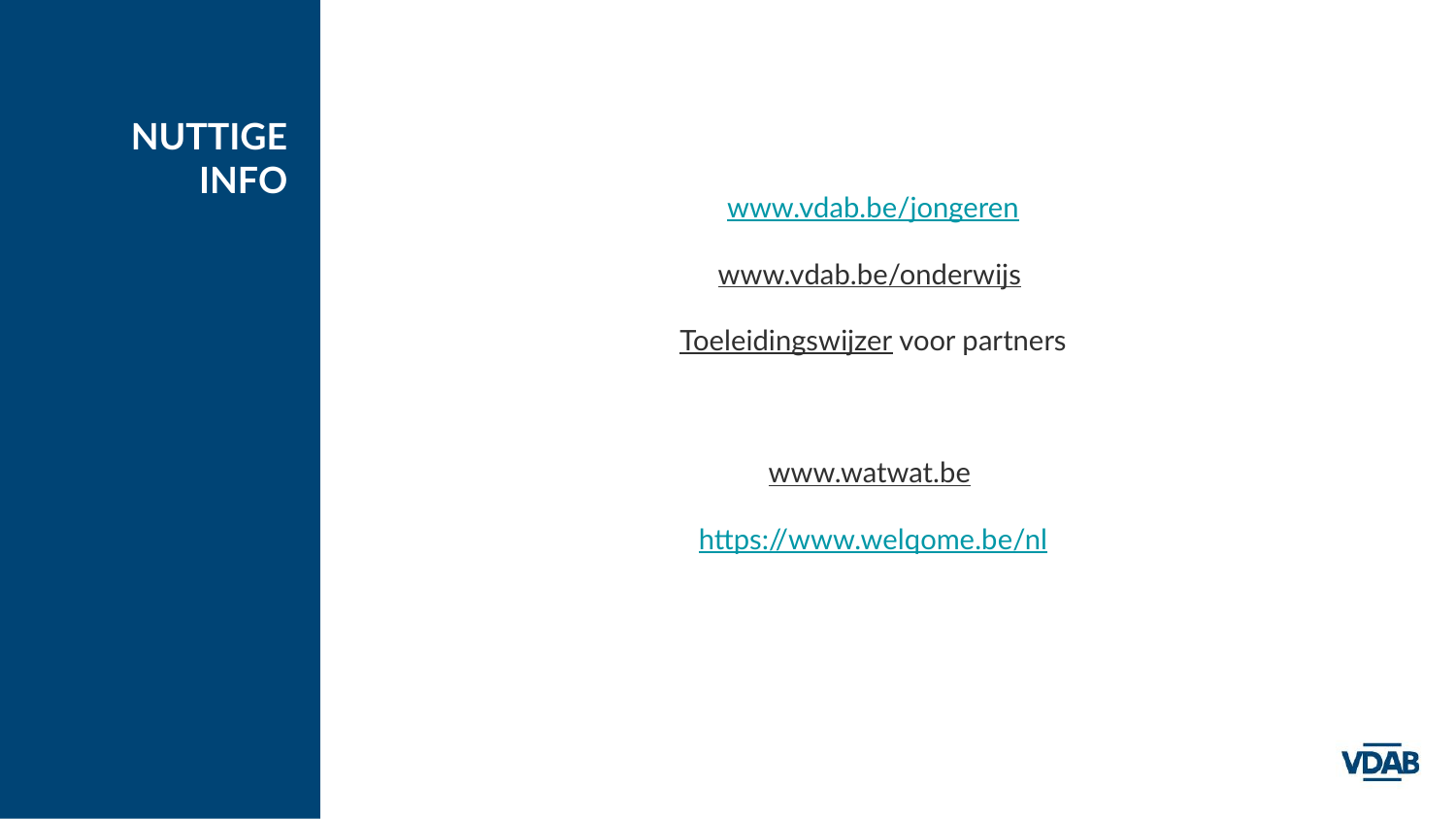

# NUTTIGE
INFO

www.vdab.be/jongeren
www.vdab.be/onderwijs
Toeleidingswijzer voor partners

www.watwat.be
https://www.welqome.be/nl